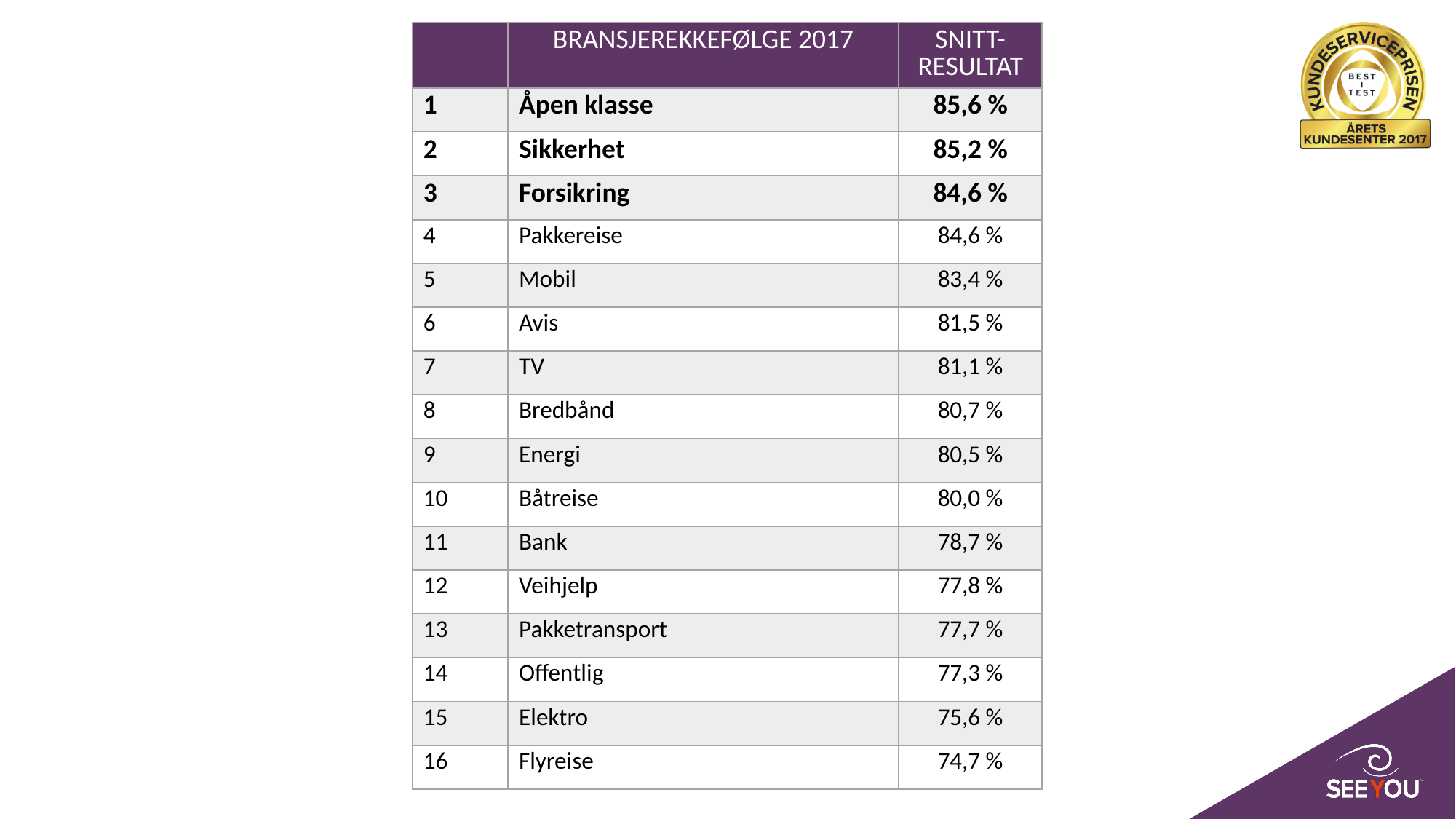

|  | BRANSJEREKKEFØLGE 2017 | SNITT-RESULTAT |
| --- | --- | --- |
| 1 | Åpen klasse | 85,6 % |
| 2 | Sikkerhet | 85,2 % |
| 3 | Forsikring | 84,6 % |
| 4 | Pakkereise | 84,6 % |
| 5 | Mobil | 83,4 % |
| 6 | Avis | 81,5 % |
| 7 | TV | 81,1 % |
| 8 | Bredbånd | 80,7 % |
| 9 | Energi | 80,5 % |
| 10 | Båtreise | 80,0 % |
| 11 | Bank | 78,7 % |
| 12 | Veihjelp | 77,8 % |
| 13 | Pakketransport | 77,7 % |
| 14 | Offentlig | 77,3 % |
| 15 | Elektro | 75,6 % |
| 16 | Flyreise | 74,7 % |